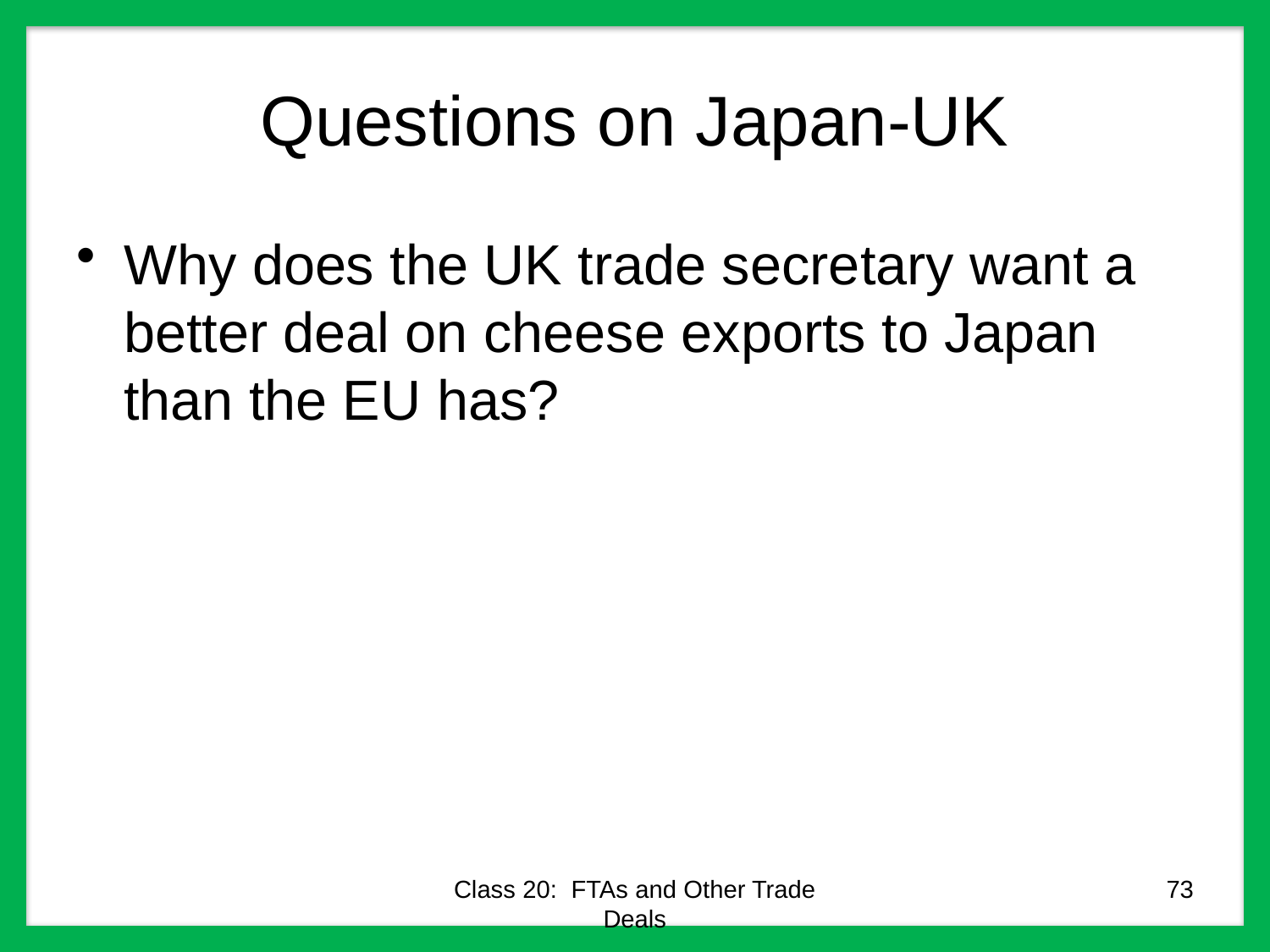

# Questions on Japan-UK
Why does the UK trade secretary want a better deal on cheese exports to Japan than the EU has?
Class 20:  FTAs and Other Trade Deals
73